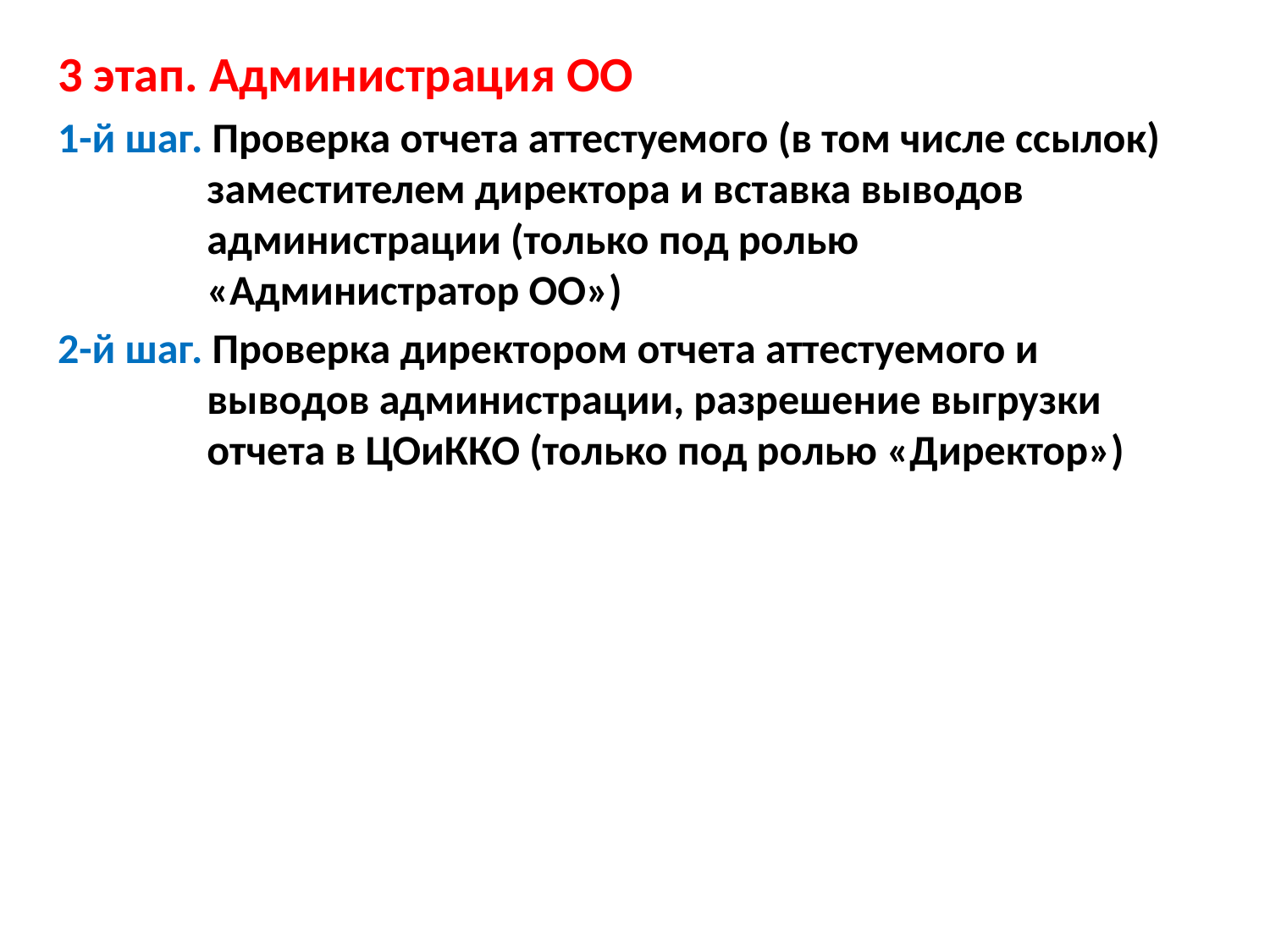

3 этап. Администрация ОО
1-й шаг. Проверка отчета аттестуемого (в том числе ссылок) заместителем директора и вставка выводов администрации (только под ролью «Администратор ОО»)
2-й шаг. Проверка директором отчета аттестуемого и выводов администрации, разрешение выгрузки отчета в ЦОиККО (только под ролью «Директор»)